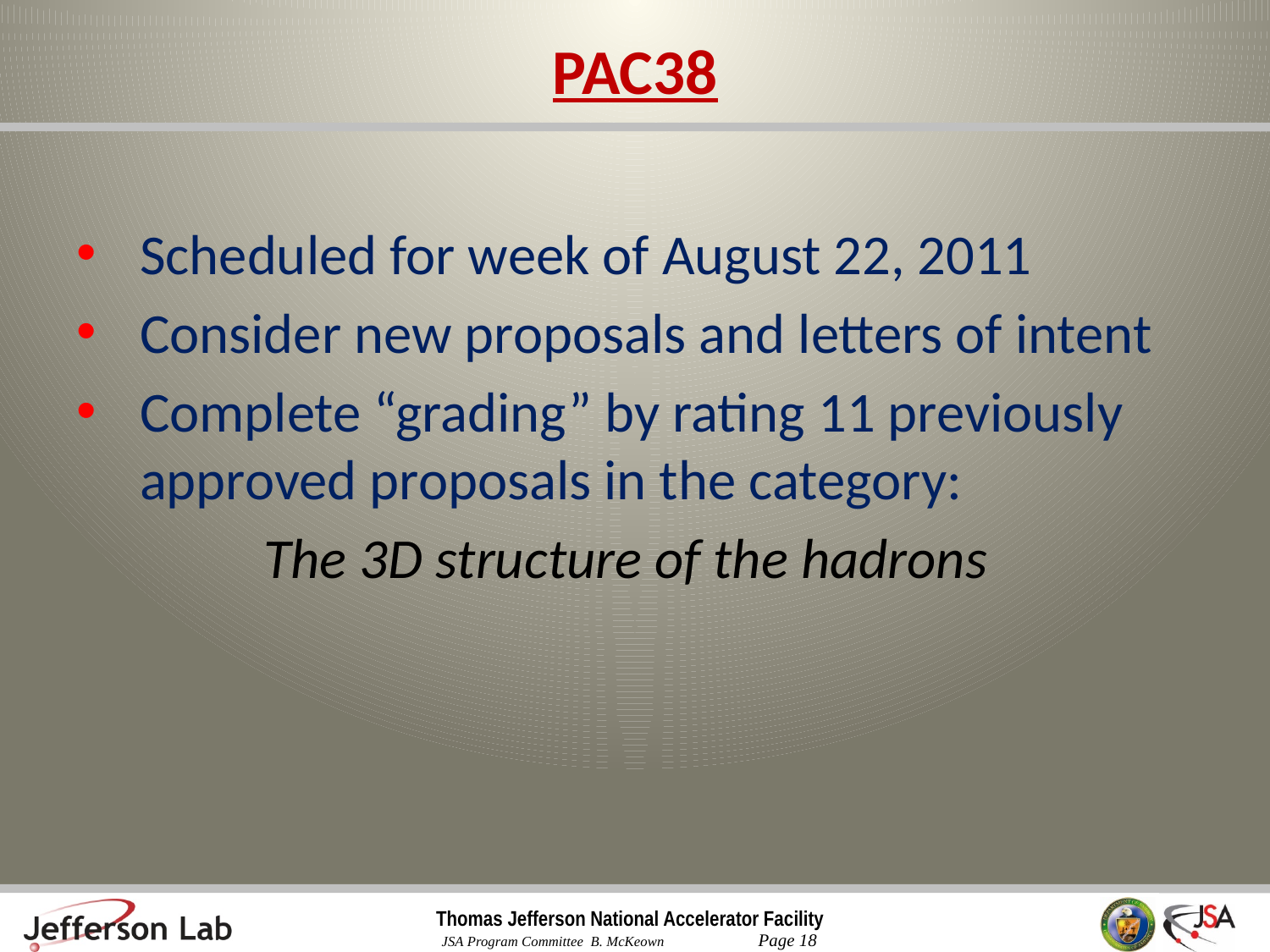

# PAC38
Scheduled for week of August 22, 2011
Consider new proposals and letters of intent
Complete “grading” by rating 11 previously approved proposals in the category:
		 The 3D structure of the hadrons